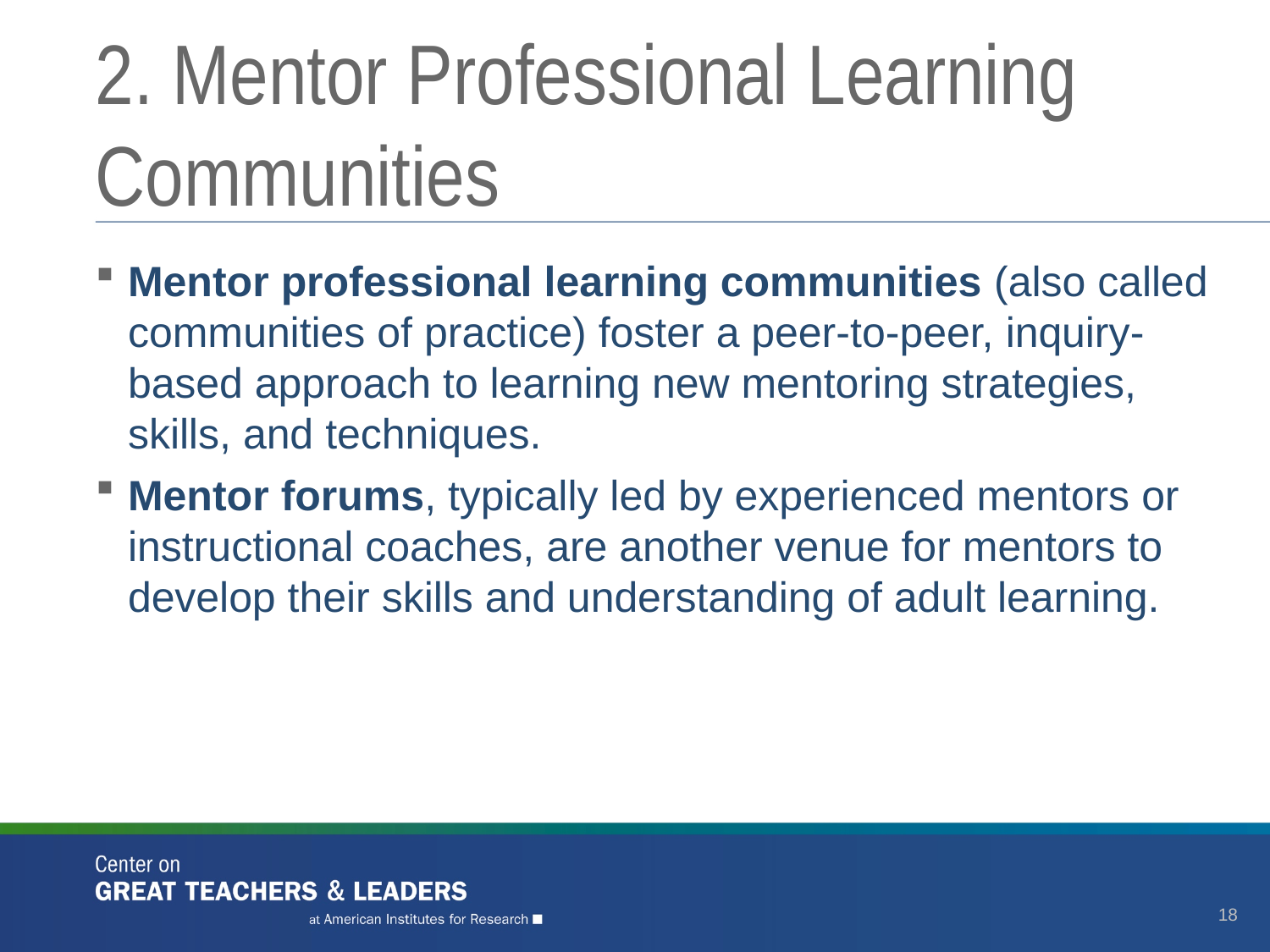

# 2. Mentor Professional Learning Communities
Mentor professional learning communities (also called communities of practice) foster a peer-to-peer, inquiry-based approach to learning new mentoring strategies, skills, and techniques.
Mentor forums, typically led by experienced mentors or instructional coaches, are another venue for mentors to develop their skills and understanding of adult learning.
18